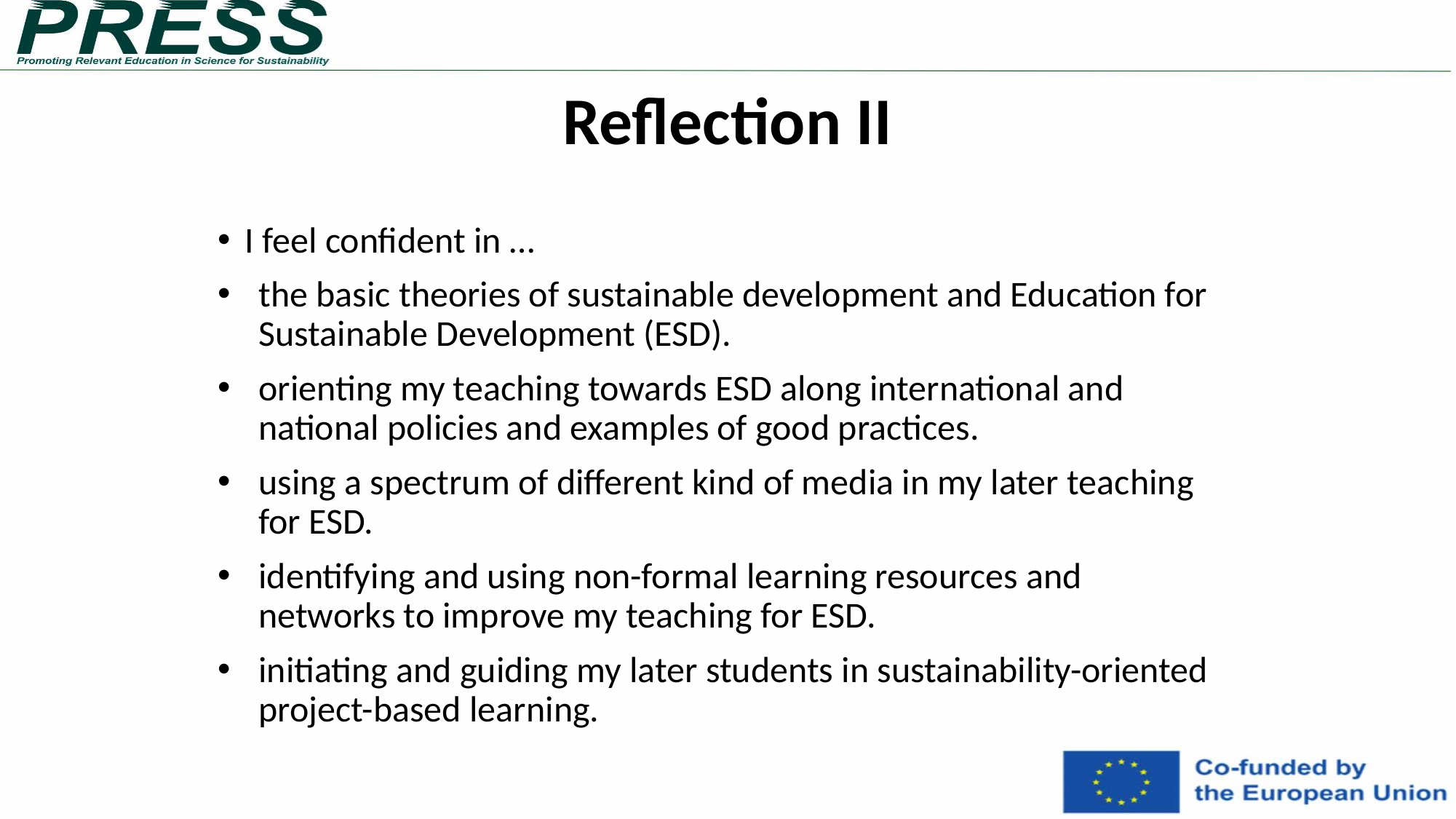

Reflection II
# I feel confident in …
the basic theories of sustainable development and Education for Sustainable Development (ESD).
orienting my teaching towards ESD along international and national policies and examples of good practices.
using a spectrum of different kind of media in my later teaching for ESD.
identifying and using non-formal learning resources and networks to improve my teaching for ESD.
initiating and guiding my later students in sustainability-oriented project-based learning.